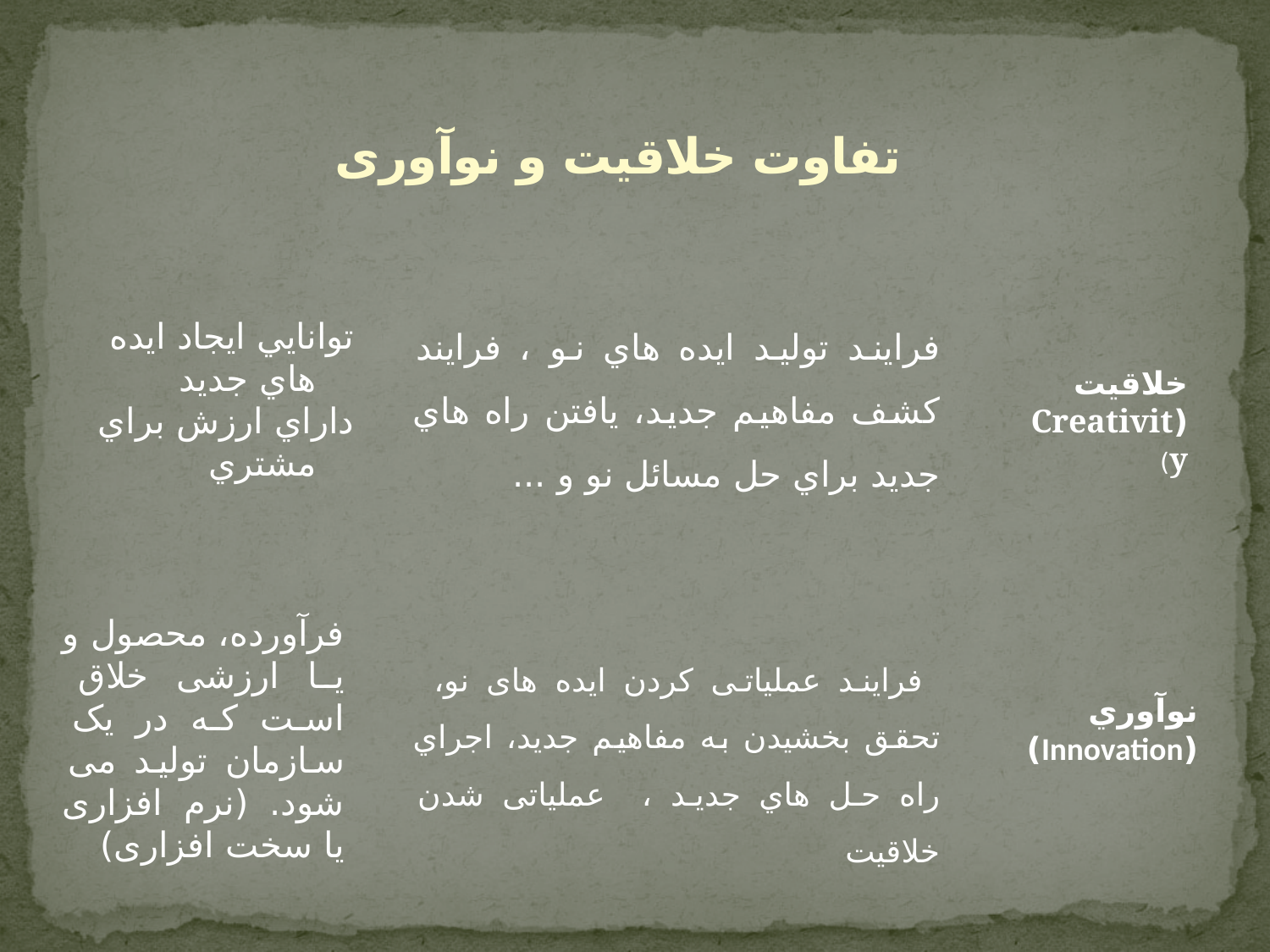

# تفاوت خلاقیت و نوآوری
فرايند توليد ايده هاي نو ، فرايند کشف مفاهيم جديد، يافتن راه هاي جديد براي حل مسائل نو و ...
توانايي ايجاد ايده هاي جديد
داراي ارزش براي مشتري
خلاقيت
(Creativity)
فرآورده، محصول و یا ارزشی خلاق است که در یک سازمان تولید می شود. (نرم افزاری یا سخت افزاری)
 فرايند عملياتی کردن ايده های نو،  تحقق بخشيدن به مفاهيم جديد، اجراي راه حل هاي جديد ،  عملياتی شدن خلاقيت
نوآوري
(Innovation)